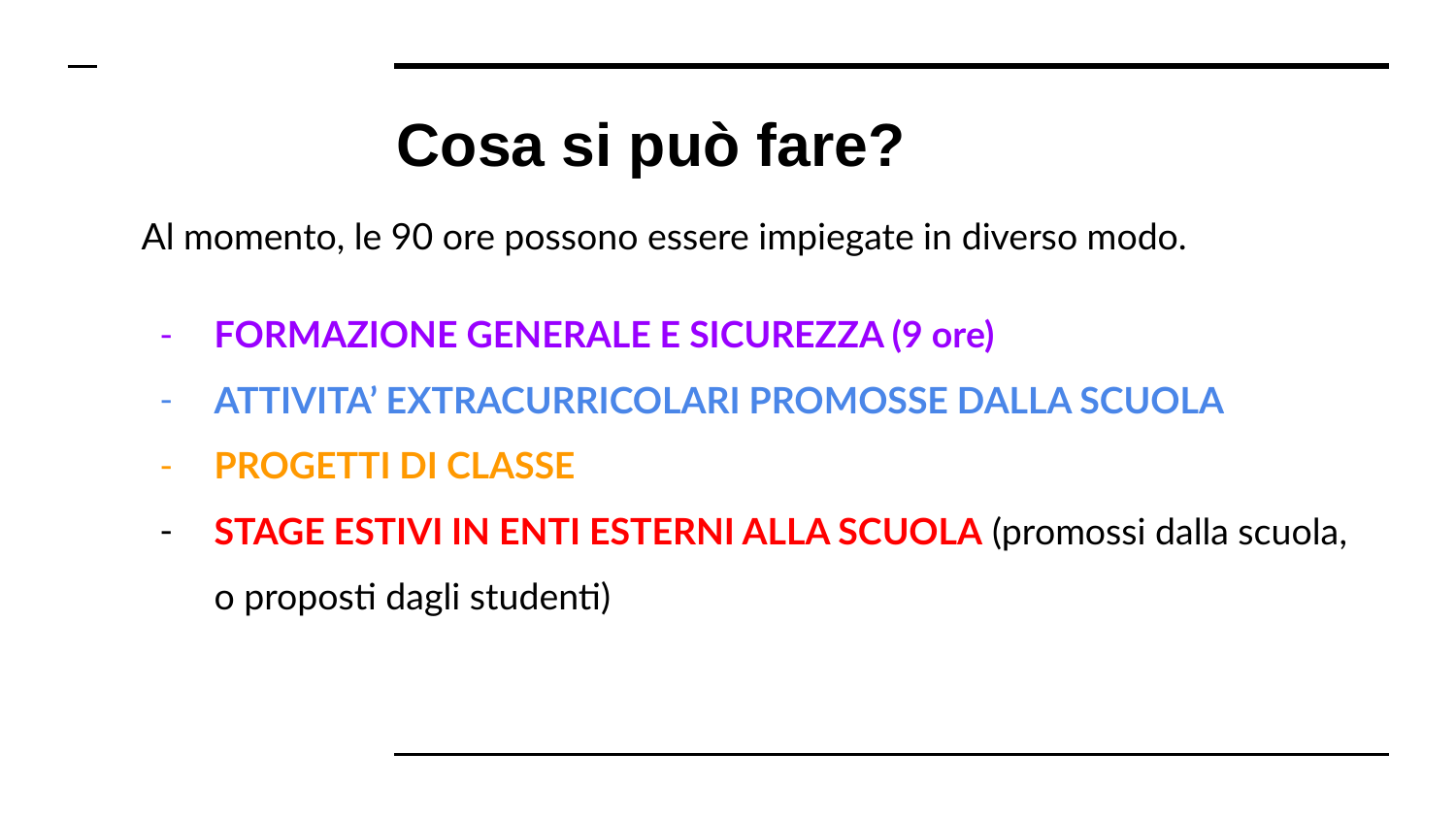

# Cosa si può fare?
Al momento, le 90 ore possono essere impiegate in diverso modo.
FORMAZIONE GENERALE E SICUREZZA (9 ore)
ATTIVITA’ EXTRACURRICOLARI PROMOSSE DALLA SCUOLA
PROGETTI DI CLASSE
STAGE ESTIVI IN ENTI ESTERNI ALLA SCUOLA (promossi dalla scuola, o proposti dagli studenti)